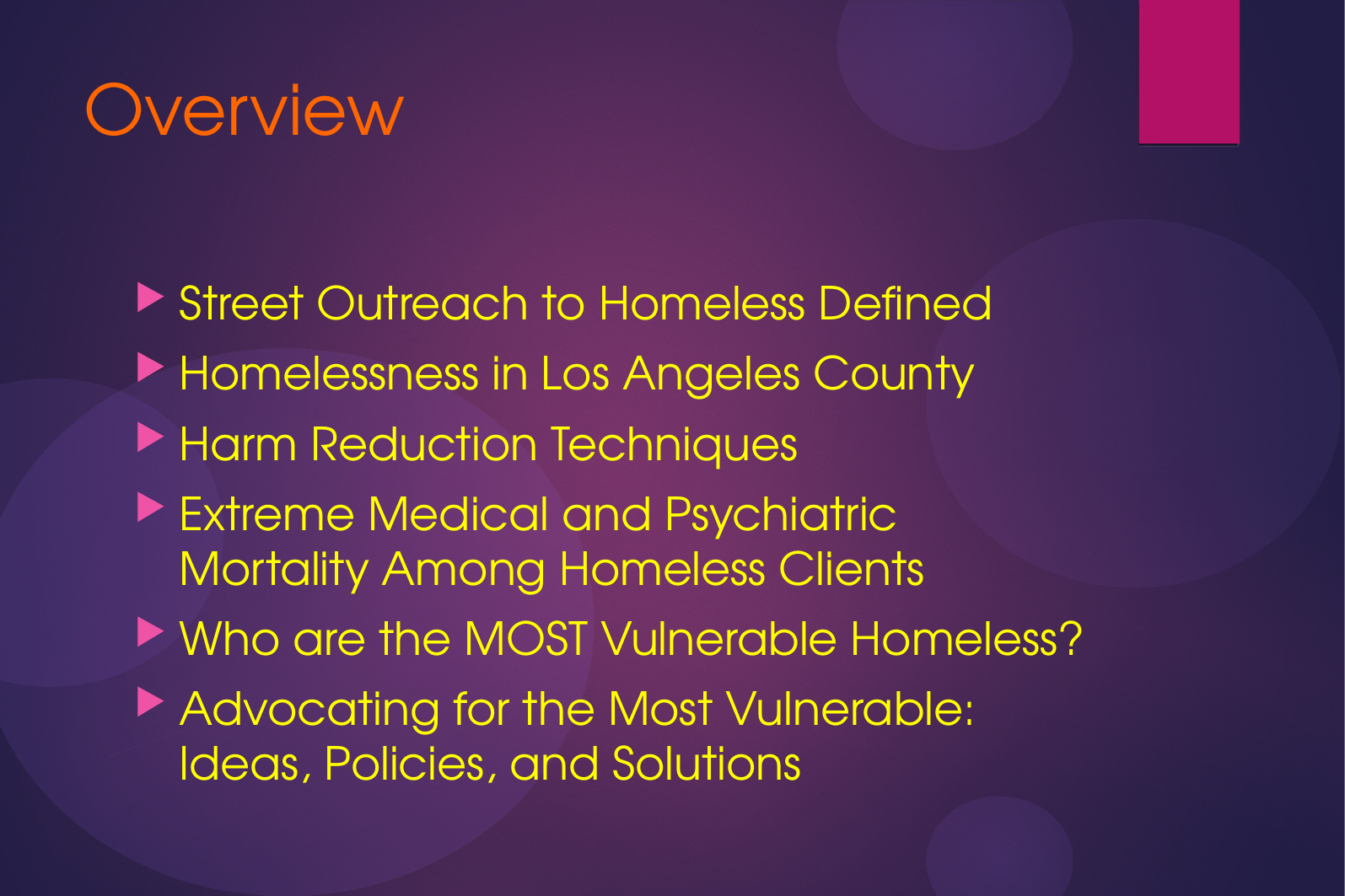

# Overview
Street Outreach to Homeless Defined
Homelessness in Los Angeles County
Harm Reduction Techniques
Extreme Medical and Psychiatric Mortality Among Homeless Clients
Who are the MOST Vulnerable Homeless?
Advocating for the Most Vulnerable: Ideas, Policies, and Solutions